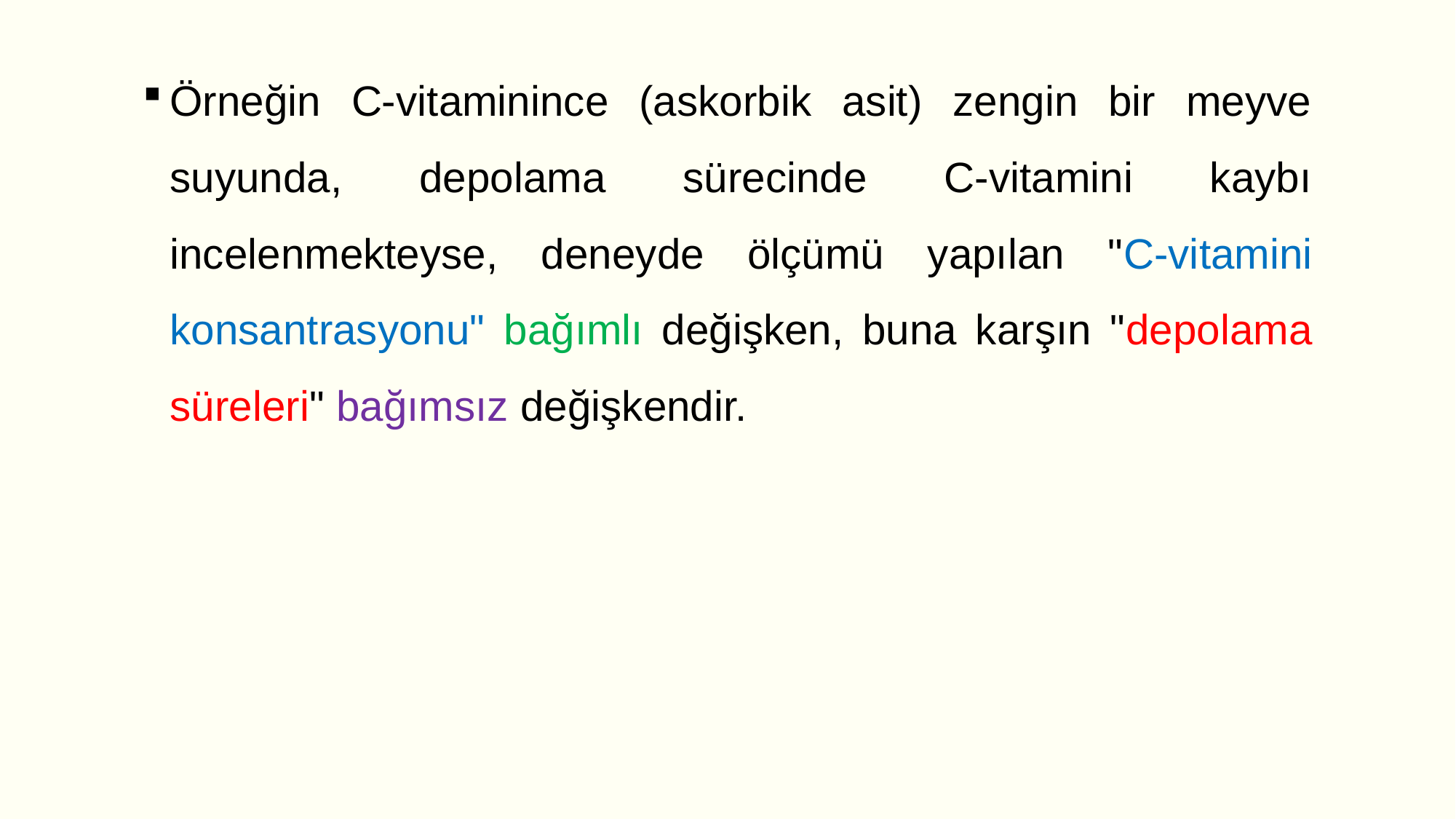

Örneğin C-vitaminince (askorbik asit) zengin bir meyve suyunda, depolama sürecinde C-vitamini kaybı incelenmekteyse, deneyde ölçümü yapılan "C-vitamini konsantrasyonu" bağımlı değişken, buna karşın "depolama süreleri" bağımsız değişkendir.